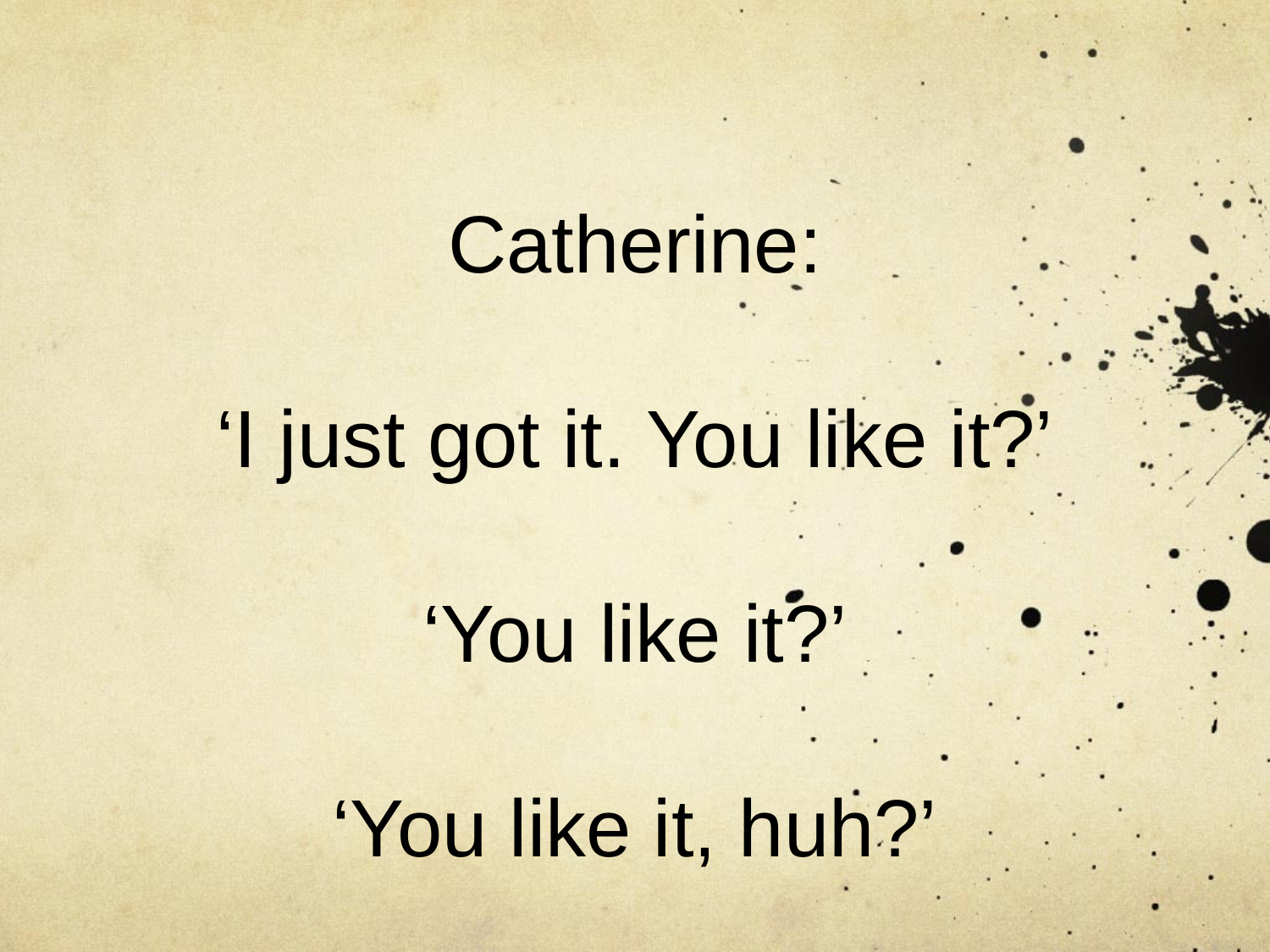

# Catherine: ‘I just got it. You like it?’ ‘You like it?’ ‘You like it, huh?’